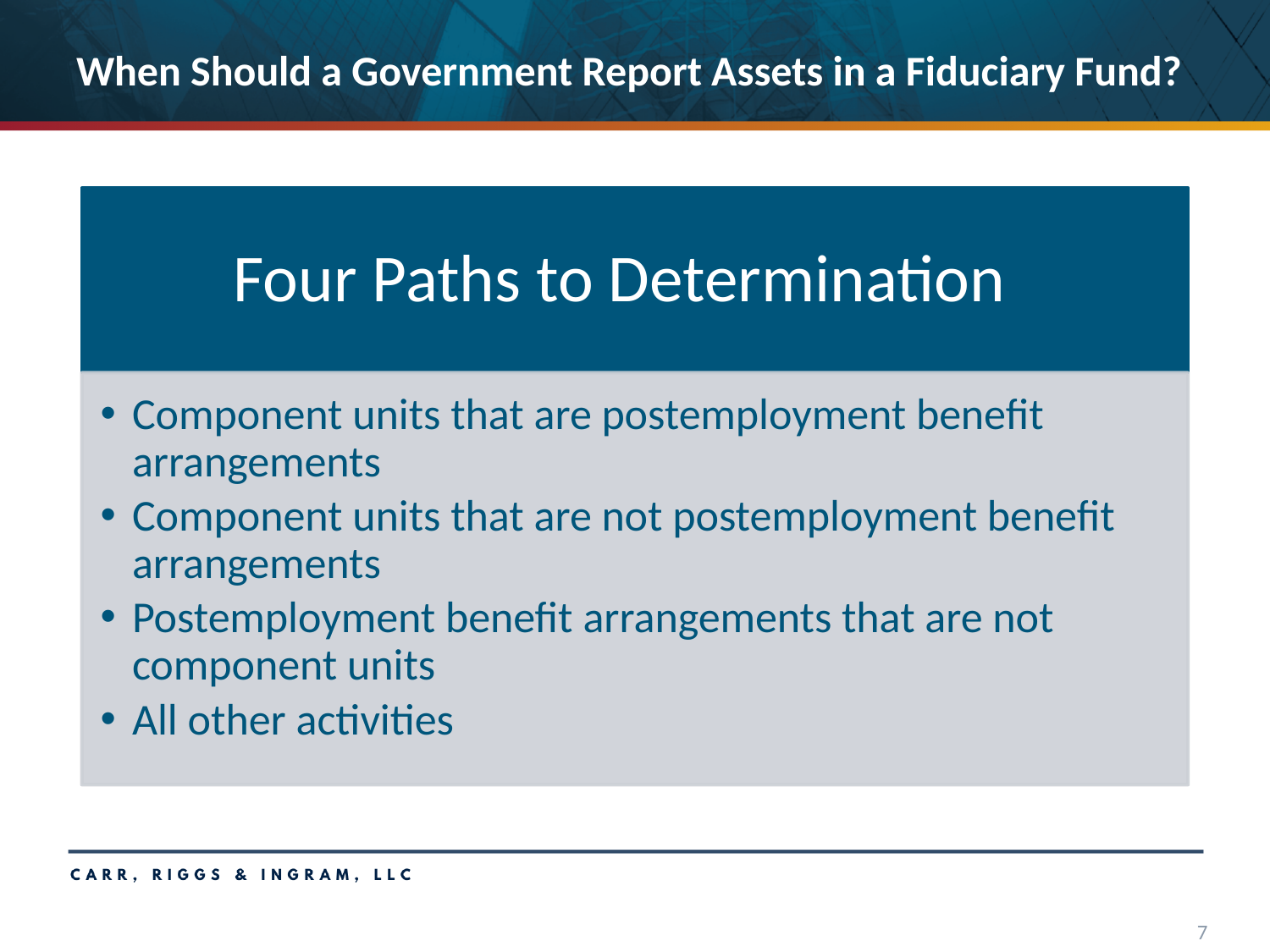

# When Should a Government Report Assets in a Fiduciary Fund?
Four Paths to Determination
Component units that are postemployment benefit arrangements
Component units that are not postemployment benefit arrangements
Postemployment benefit arrangements that are not component units
All other activities